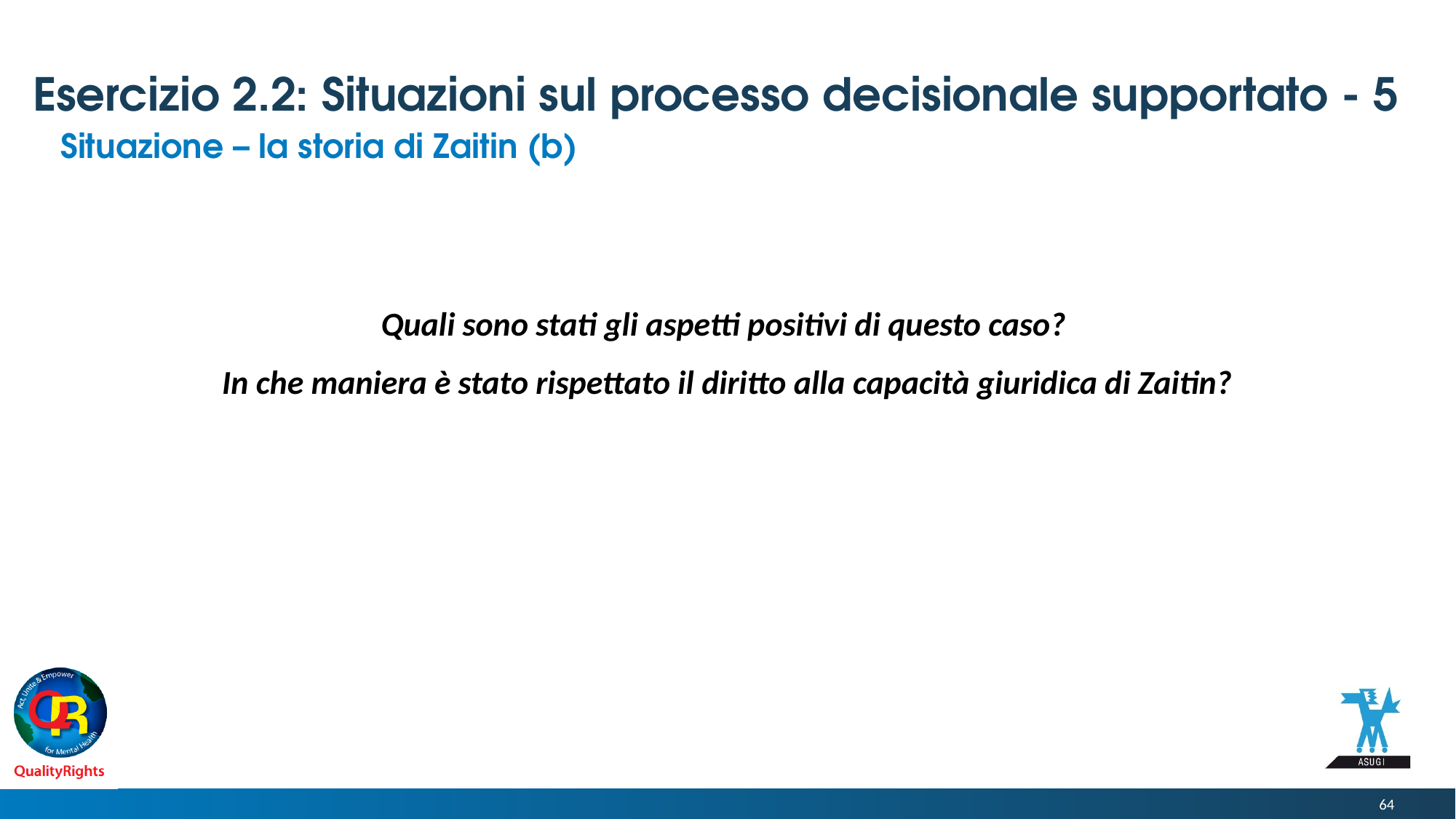

# Esercizio 2.2: Situazioni sul processo decisionale supportato - 5
Situazione – la storia di Zaitin (b)

Quali sono stati gli aspetti positivi di questo caso?
In che maniera è stato rispettato il diritto alla capacità giuridica di Zaitin?
64